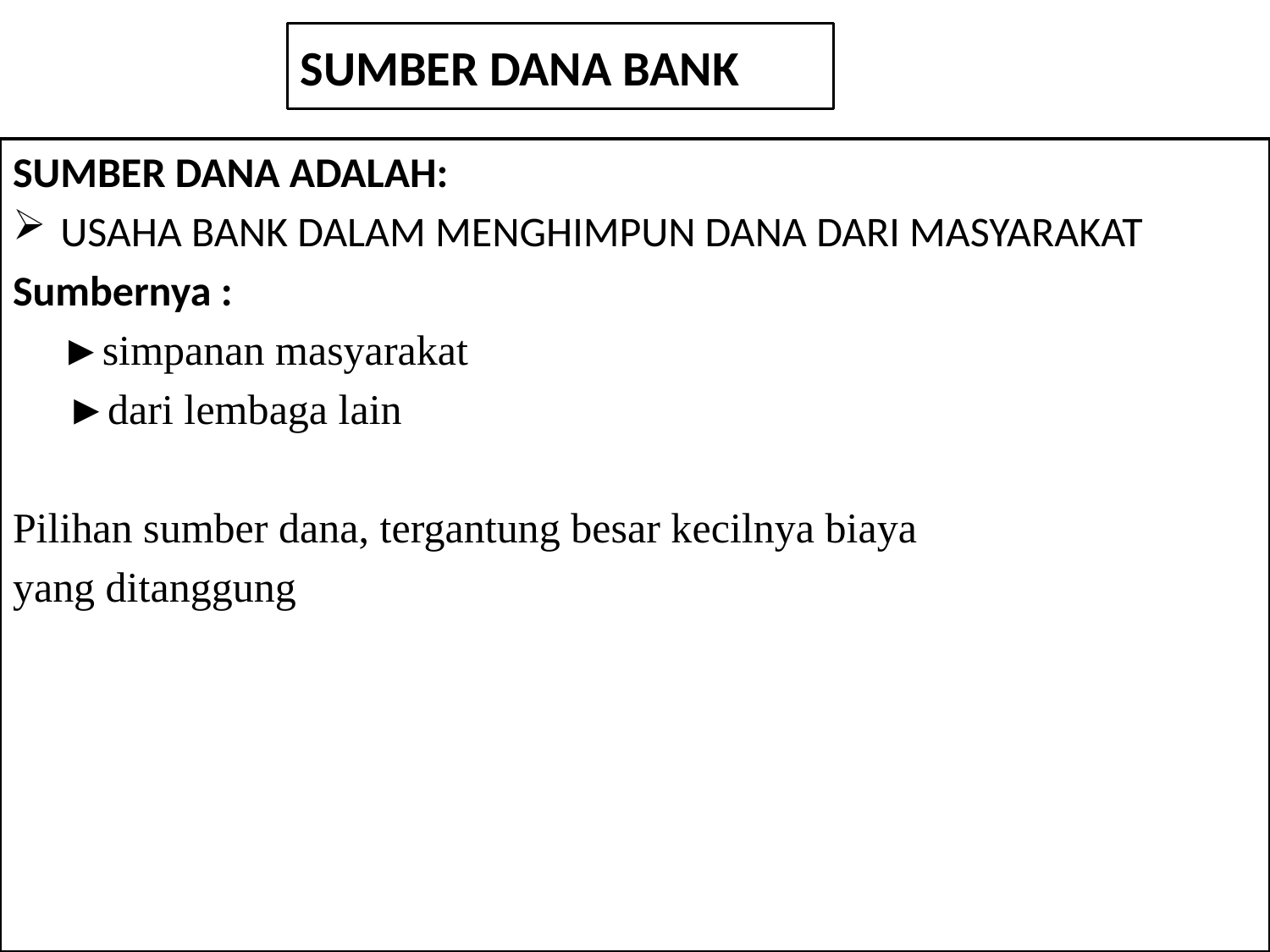

# SUMBER DANA BANK
SUMBER DANA ADALAH:
USAHA BANK DALAM MENGHIMPUN DANA DARI MASYARAKAT
Sumbernya :
     ►simpanan masyarakat
     ►dari lembaga lain

Pilihan sumber dana, tergantung besar kecilnya biaya
yang ditanggung